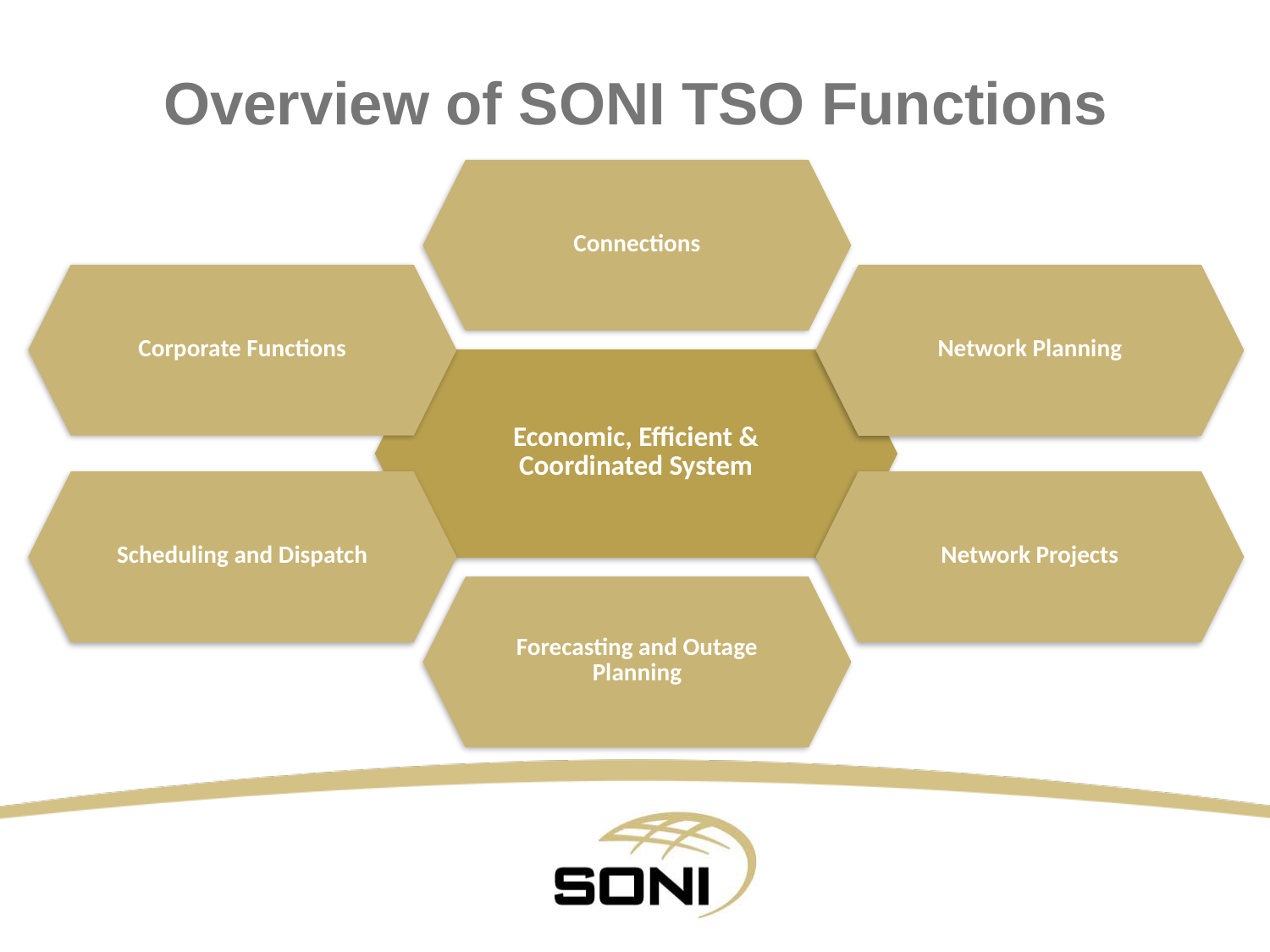

# Overview of SONI TSO Functions
Economic, Efficient & Coordinated System
Connections
Network Planning
Network Projects
Forecasting and Outage Planning
Scheduling and Dispatch
Corporate Functions